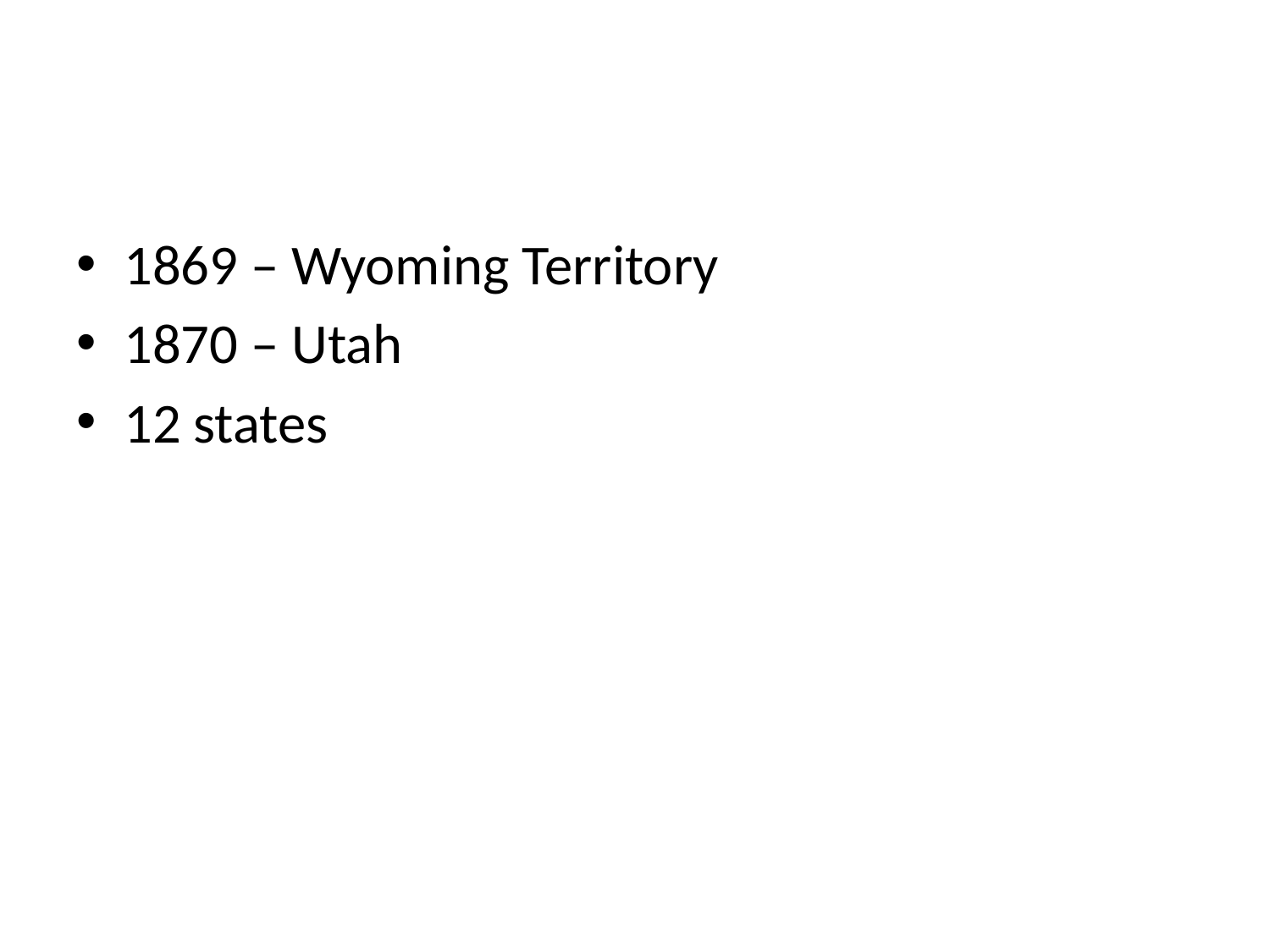

#
1869 – Wyoming Territory
1870 – Utah
12 states